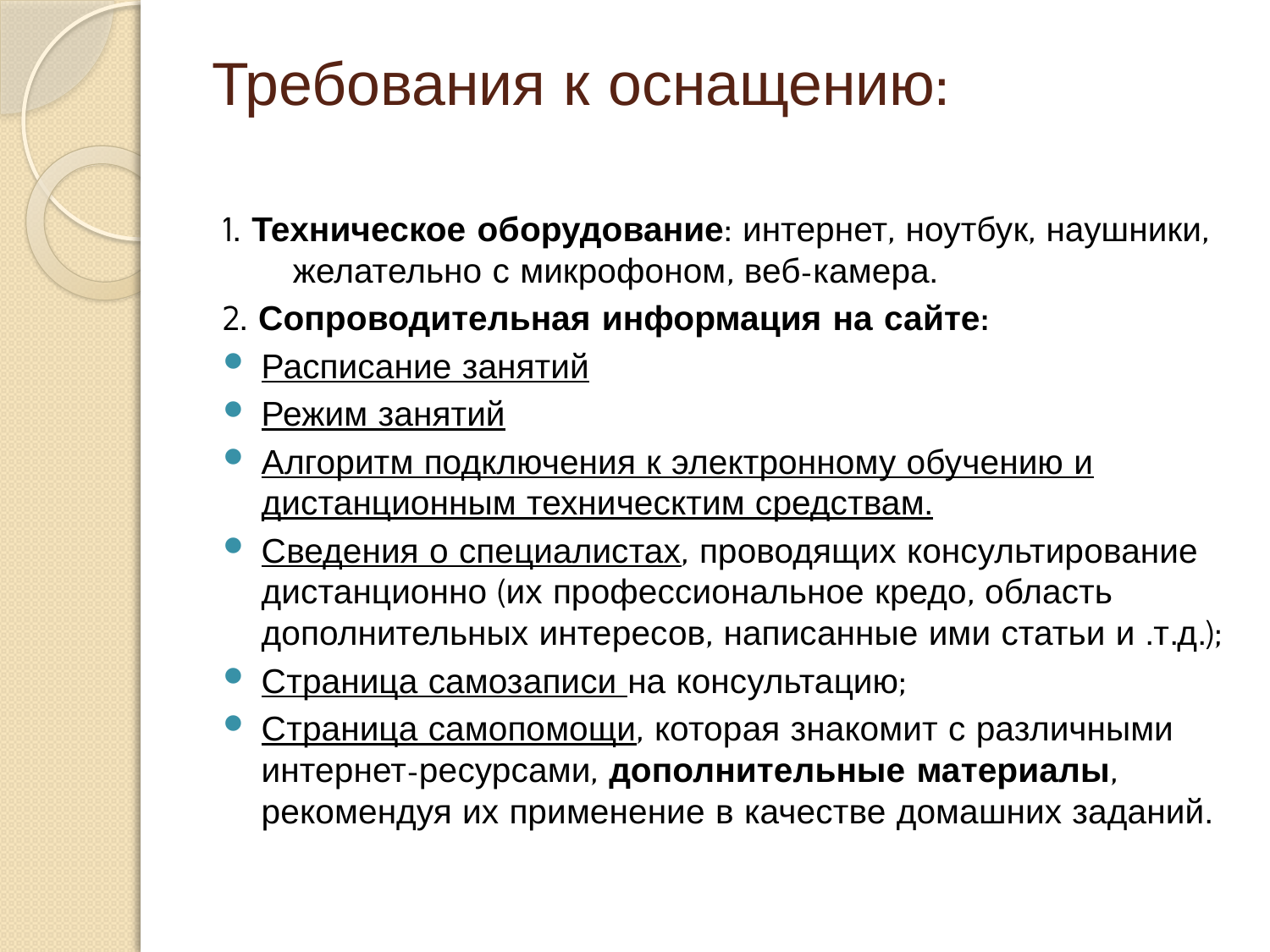

# Требования к оснащению:
1. Техническое оборудование: интернет, ноутбук, наушники, желательно с микрофоном, веб-камера.
2. Сопроводительная информация на сайте:
Расписание занятий
Режим занятий
Алгоритм подключения к электронному обучению и дистанционным техническтим средствам.
Сведения о специалистах, проводящих консультирование дистанционно (их профессиональное кредо, область дополнительных интересов, написанные ими статьи и .т.д.);
Страница самозаписи на консультацию;
Страница самопомощи, которая знакомит с различными интернет-ресурсами, дополнительные материалы, рекомендуя их применение в качестве домашних заданий.